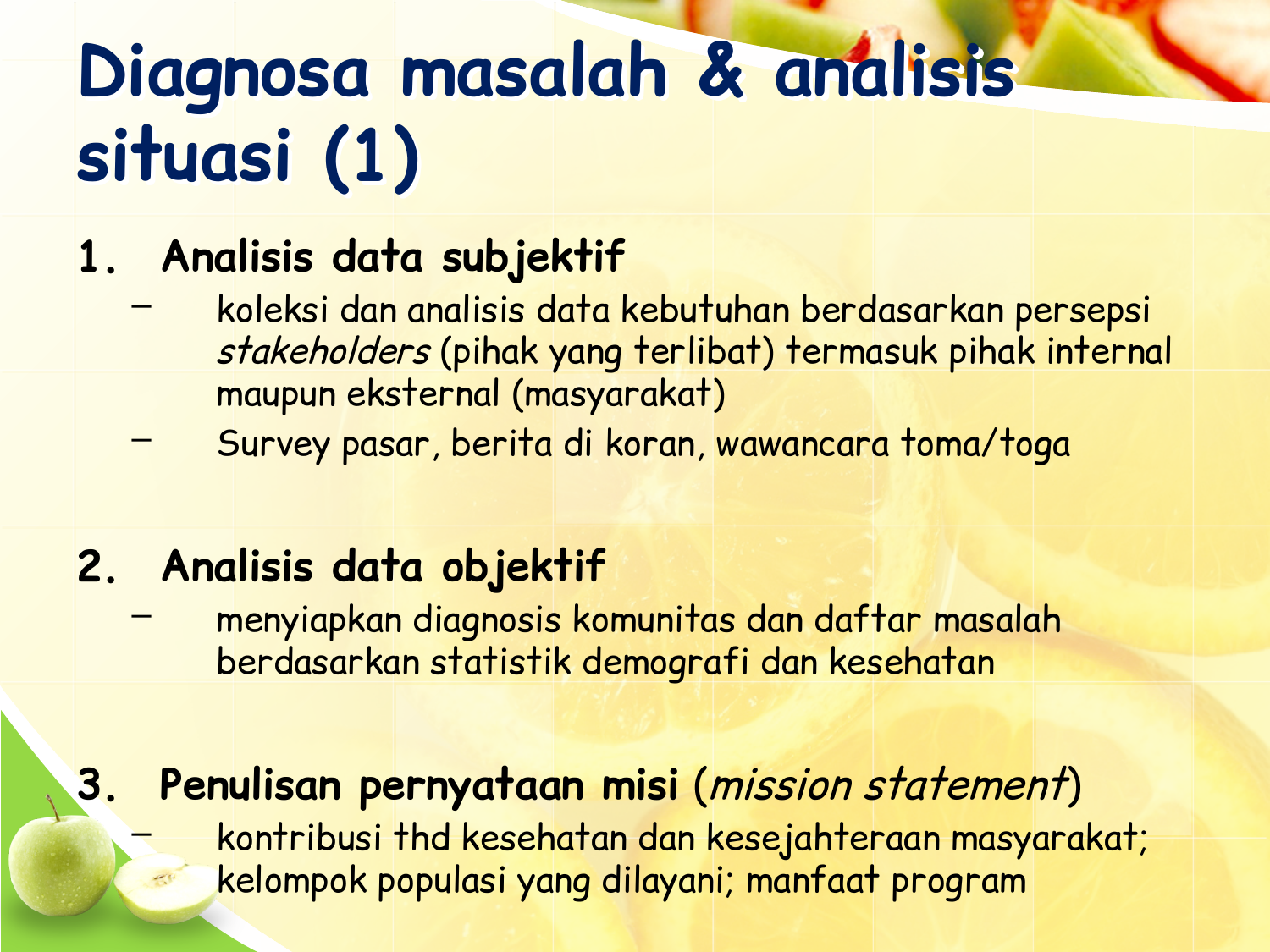

# Diagnosa masalah & analisis situasi (1)
Analisis data subjektif
koleksi dan analisis data kebutuhan berdasarkan persepsi stakeholders (pihak yang terlibat) termasuk pihak internal maupun eksternal (masyarakat)
Survey pasar, berita di koran, wawancara toma/toga

Analisis data objektif
menyiapkan diagnosis komunitas dan daftar masalah berdasarkan statistik demografi dan kesehatan

Penulisan pernyataan misi (mission statement)
kontribusi thd kesehatan dan kesejahteraan masyarakat; kelompok populasi yang dilayani; manfaat program